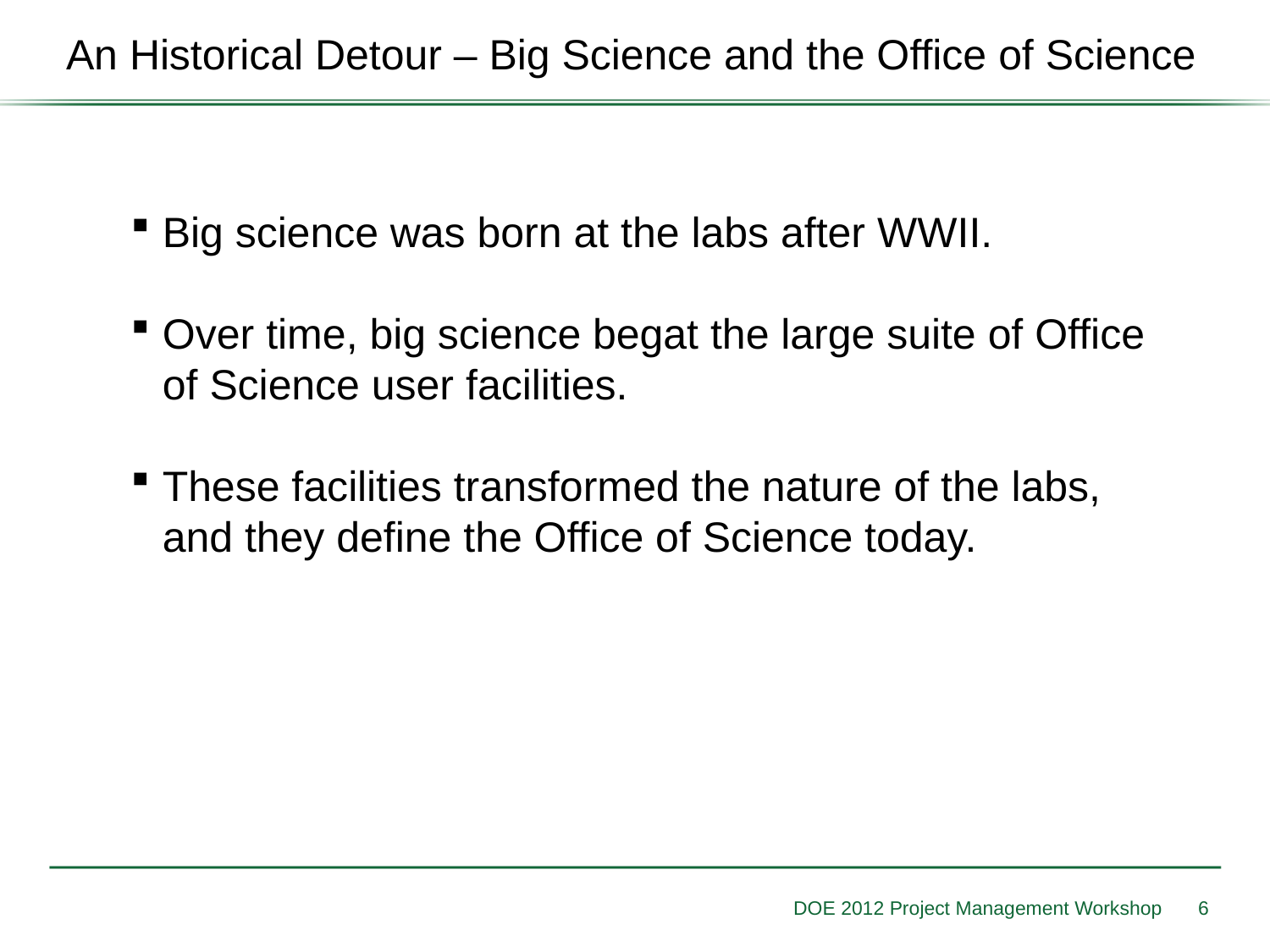

An Historical Detour – Big Science and the Office of Science
Big science was born at the labs after WWII.

Over time, big science begat the large suite of Office of Science user facilities.

These facilities transformed the nature of the labs, and they define the Office of Science today.
DOE 2012 Project Management Workshop
6